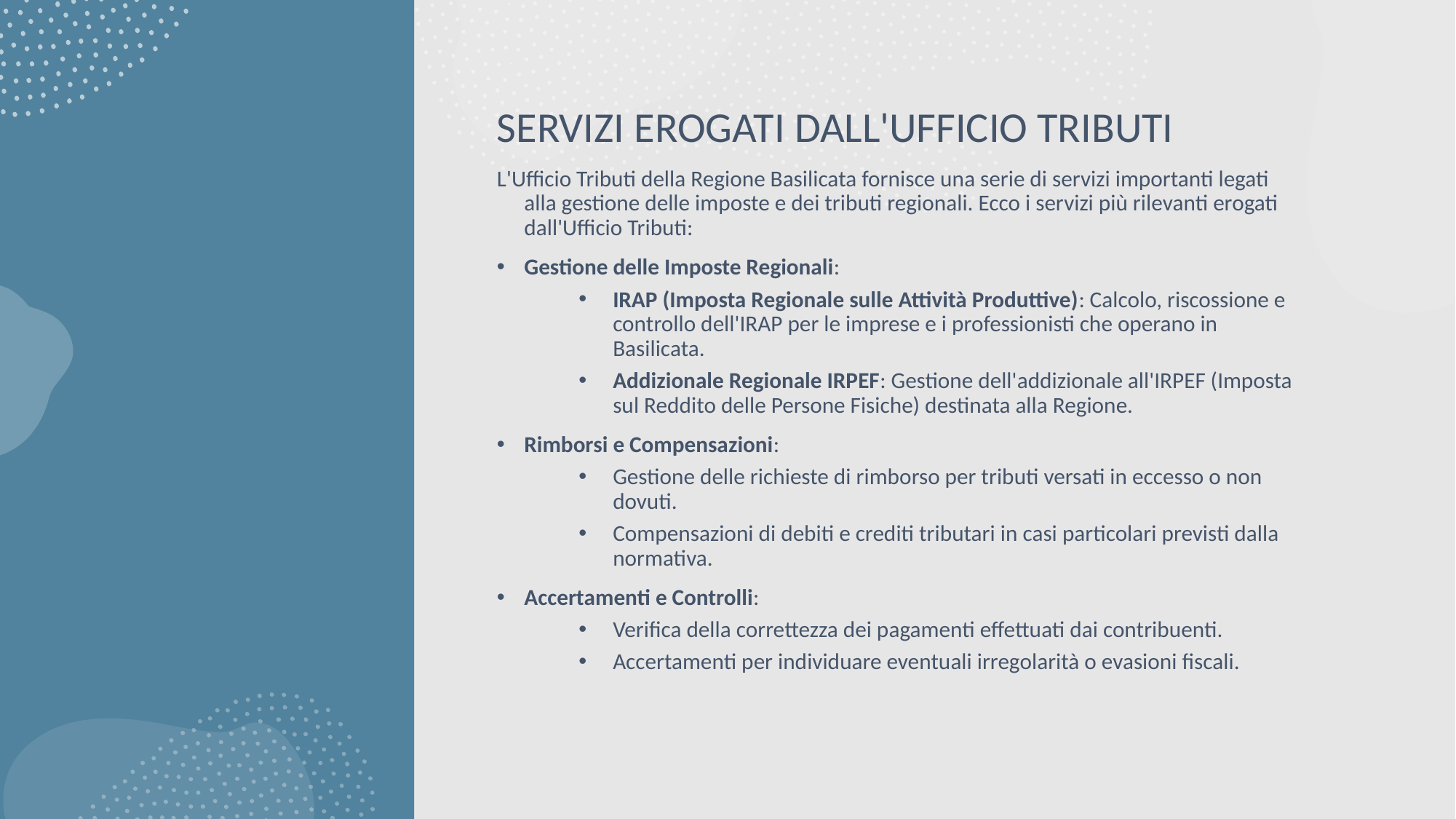

SERVIZI EROGATI DALL'UFFICIO TRIBUTI
L'Ufficio Tributi della Regione Basilicata fornisce una serie di servizi importanti legati alla gestione delle imposte e dei tributi regionali. Ecco i servizi più rilevanti erogati dall'Ufficio Tributi:
Gestione delle Imposte Regionali:
IRAP (Imposta Regionale sulle Attività Produttive): Calcolo, riscossione e controllo dell'IRAP per le imprese e i professionisti che operano in Basilicata.
Addizionale Regionale IRPEF: Gestione dell'addizionale all'IRPEF (Imposta sul Reddito delle Persone Fisiche) destinata alla Regione.
Rimborsi e Compensazioni:
Gestione delle richieste di rimborso per tributi versati in eccesso o non dovuti.
Compensazioni di debiti e crediti tributari in casi particolari previsti dalla normativa.
Accertamenti e Controlli:
Verifica della correttezza dei pagamenti effettuati dai contribuenti.
Accertamenti per individuare eventuali irregolarità o evasioni fiscali.